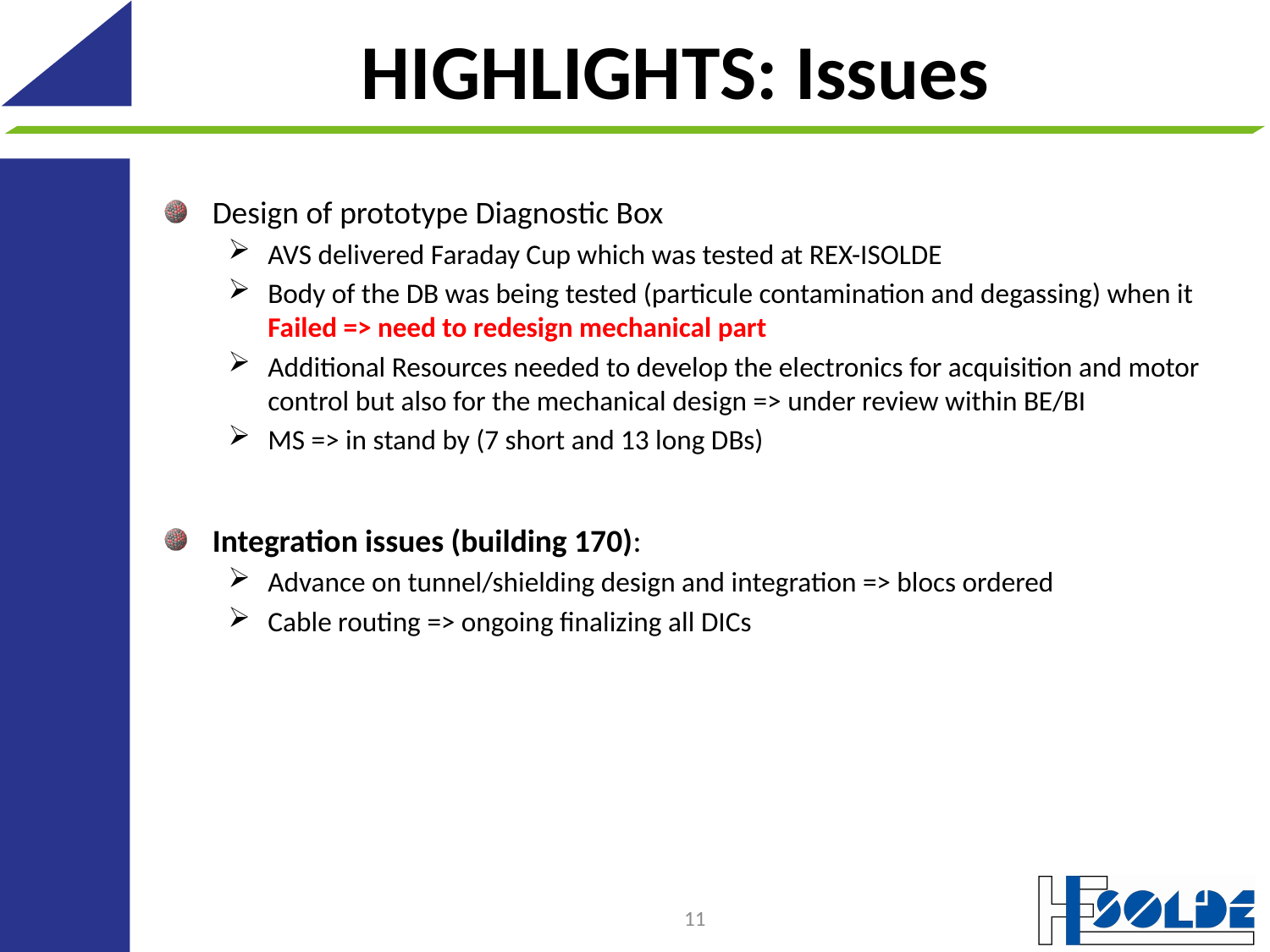

# HIGHLIGHTS: Issues
Design of prototype Diagnostic Box
AVS delivered Faraday Cup which was tested at REX-ISOLDE
Body of the DB was being tested (particule contamination and degassing) when it Failed => need to redesign mechanical part
Additional Resources needed to develop the electronics for acquisition and motor control but also for the mechanical design => under review within BE/BI
MS => in stand by (7 short and 13 long DBs)

Integration issues (building 170):
Advance on tunnel/shielding design and integration => blocs ordered
Cable routing => ongoing finalizing all DICs

11